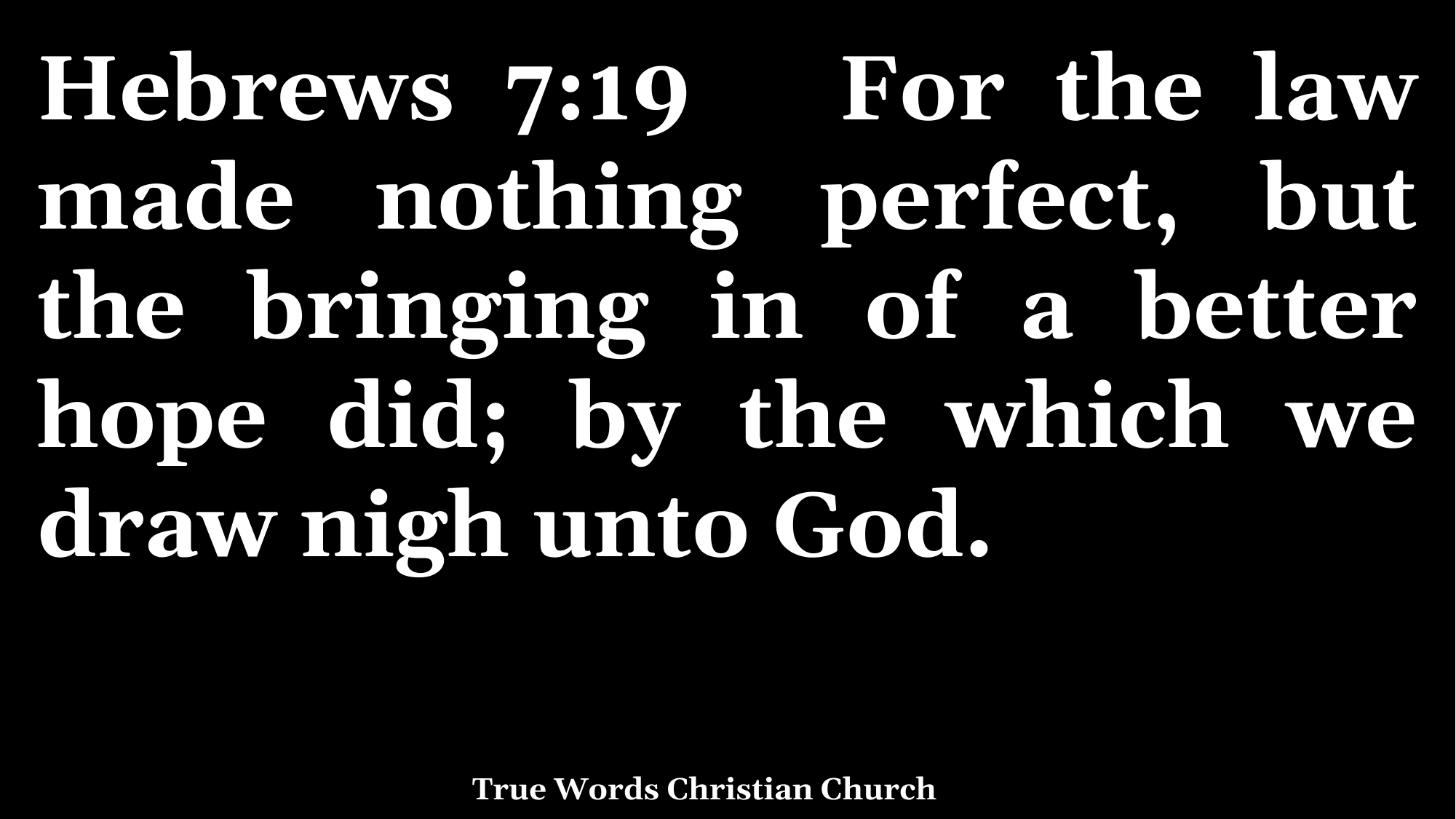

Hebrews 7:19   For the law made nothing perfect, but the bringing in of a better hope did; by the which we draw nigh unto God.
True Words Christian Church